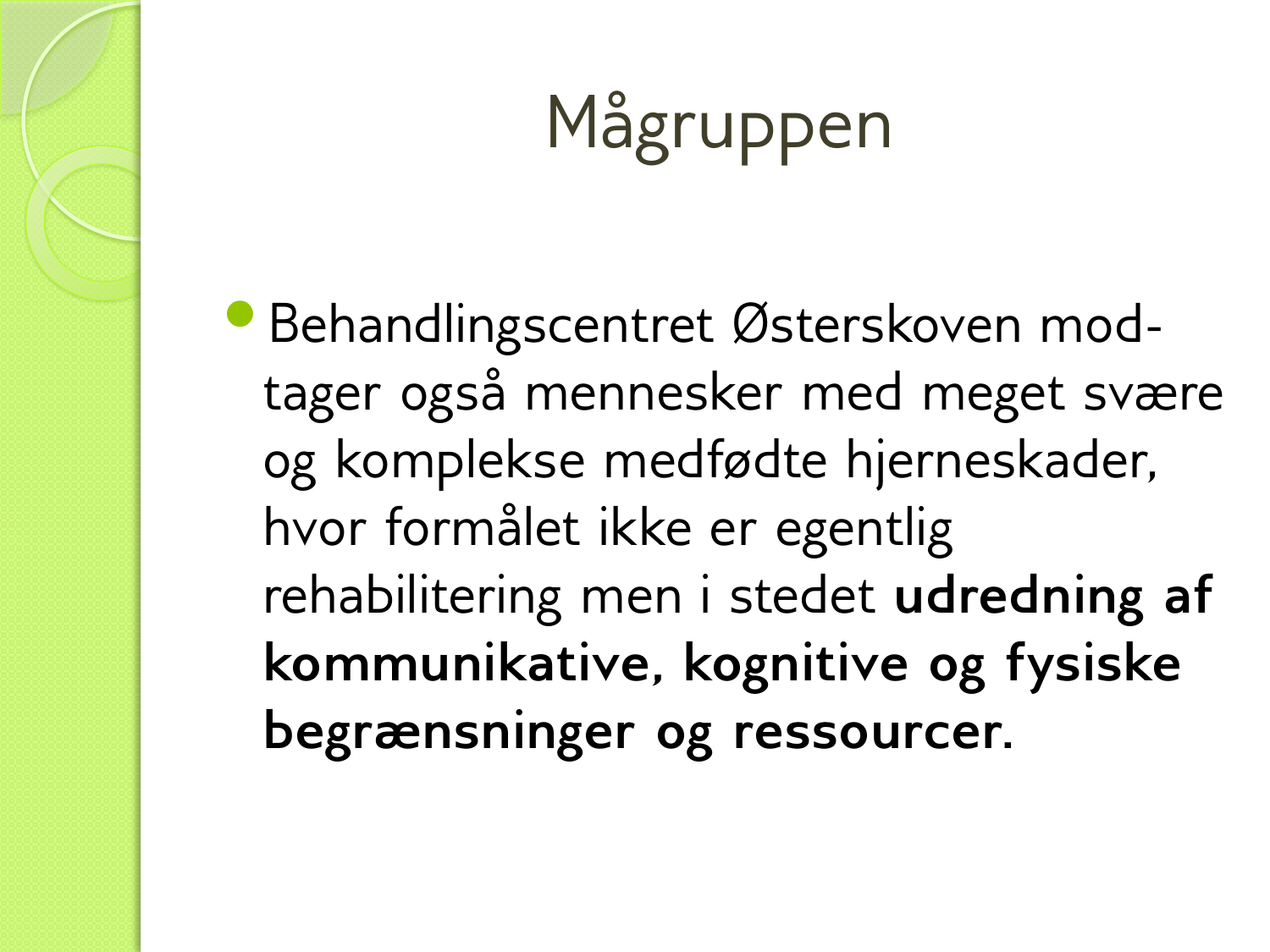

# Mågruppen

Behandlingscentret Østerskoven mod-tager også mennesker med meget svære og komplekse medfødte hjerneskader, hvor formålet ikke er egentlig rehabilitering men i stedet udredning af kommunikative, kognitive og fysiske begrænsninger og ressourcer.